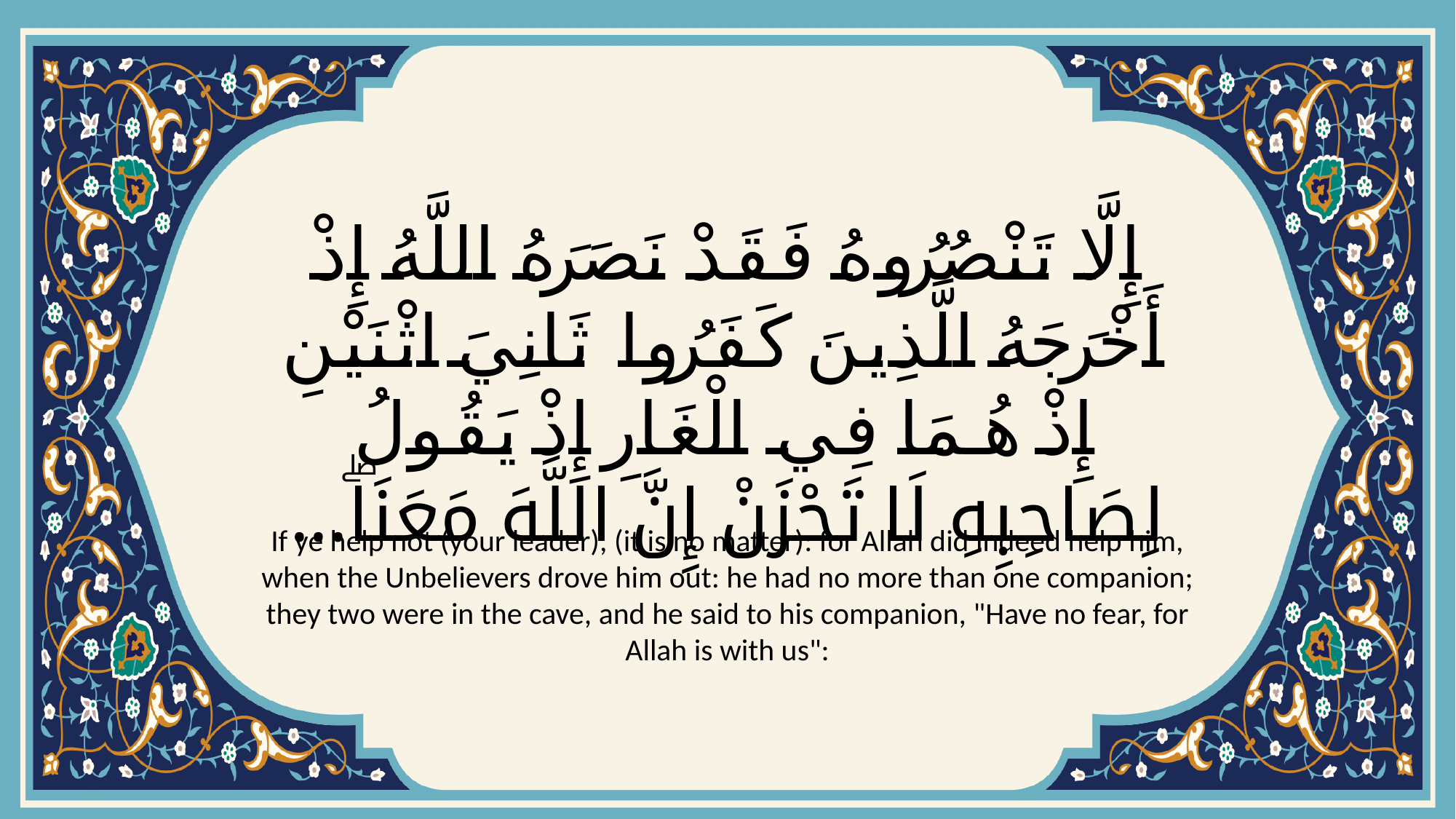

# إِلَّا تَنْصُرُوهُ فَقَدْ نَصَرَهُ اللَّهُ إِذْ أَخْرَجَهُ الَّذِينَ كَفَرُوا ثَانِيَ اثْنَيْنِ إِذْ هُمَا فِي الْغَارِ إِذْ يَقُولُ لِصَاحِبِهِ لَا تَحْزَنْ إِنَّ اللَّهَ مَعَنَاۖ...
If ye help not (your leader), (it is no matter): for Allah did indeed help him, when the Unbelievers drove him out: he had no more than one companion; they two were in the cave, and he said to his companion, "Have no fear, for Allah is with us":